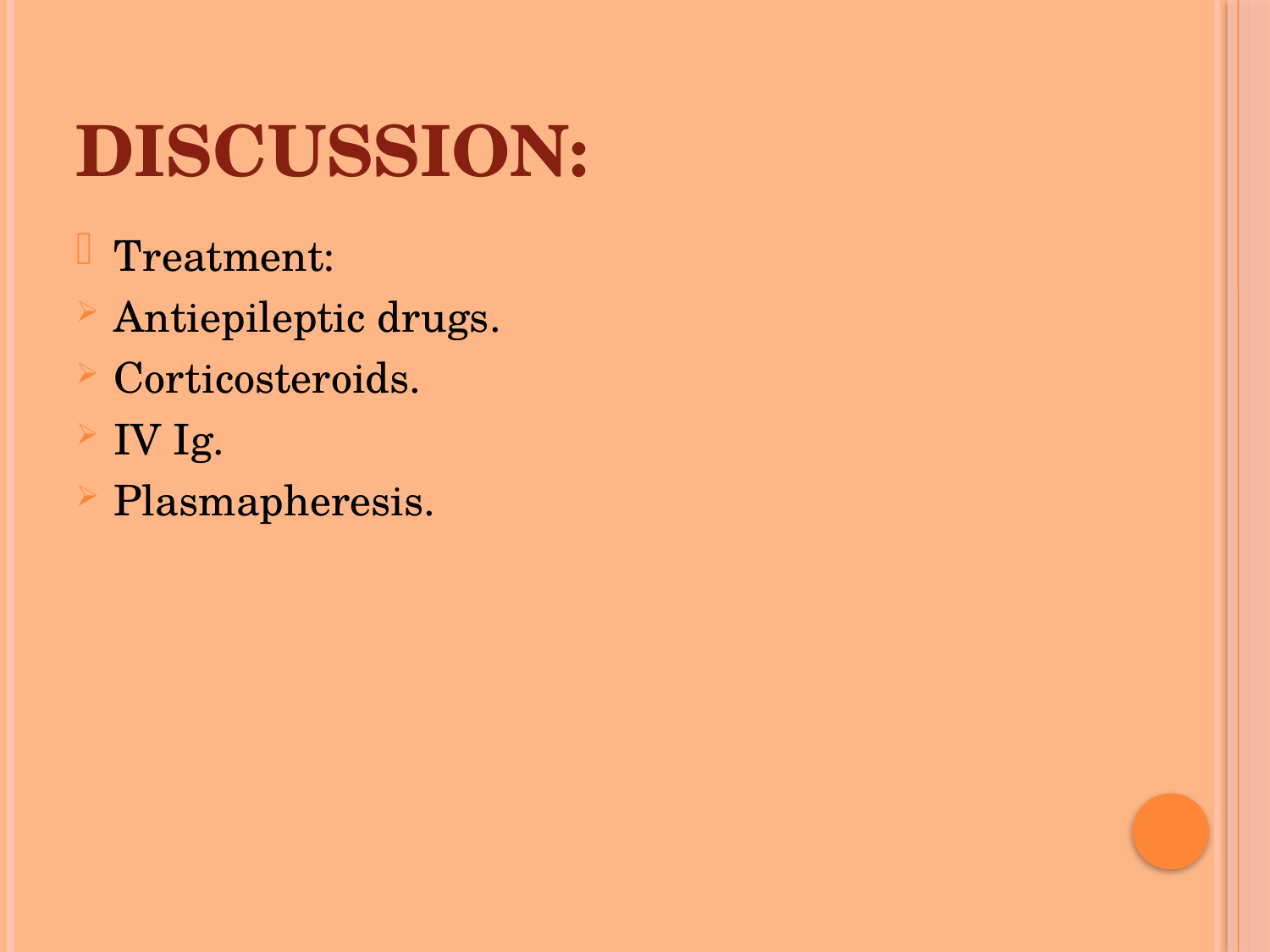

# Discussion:
Treatment:
Antiepileptic drugs.
Corticosteroids.
IV Ig.
Plasmapheresis.